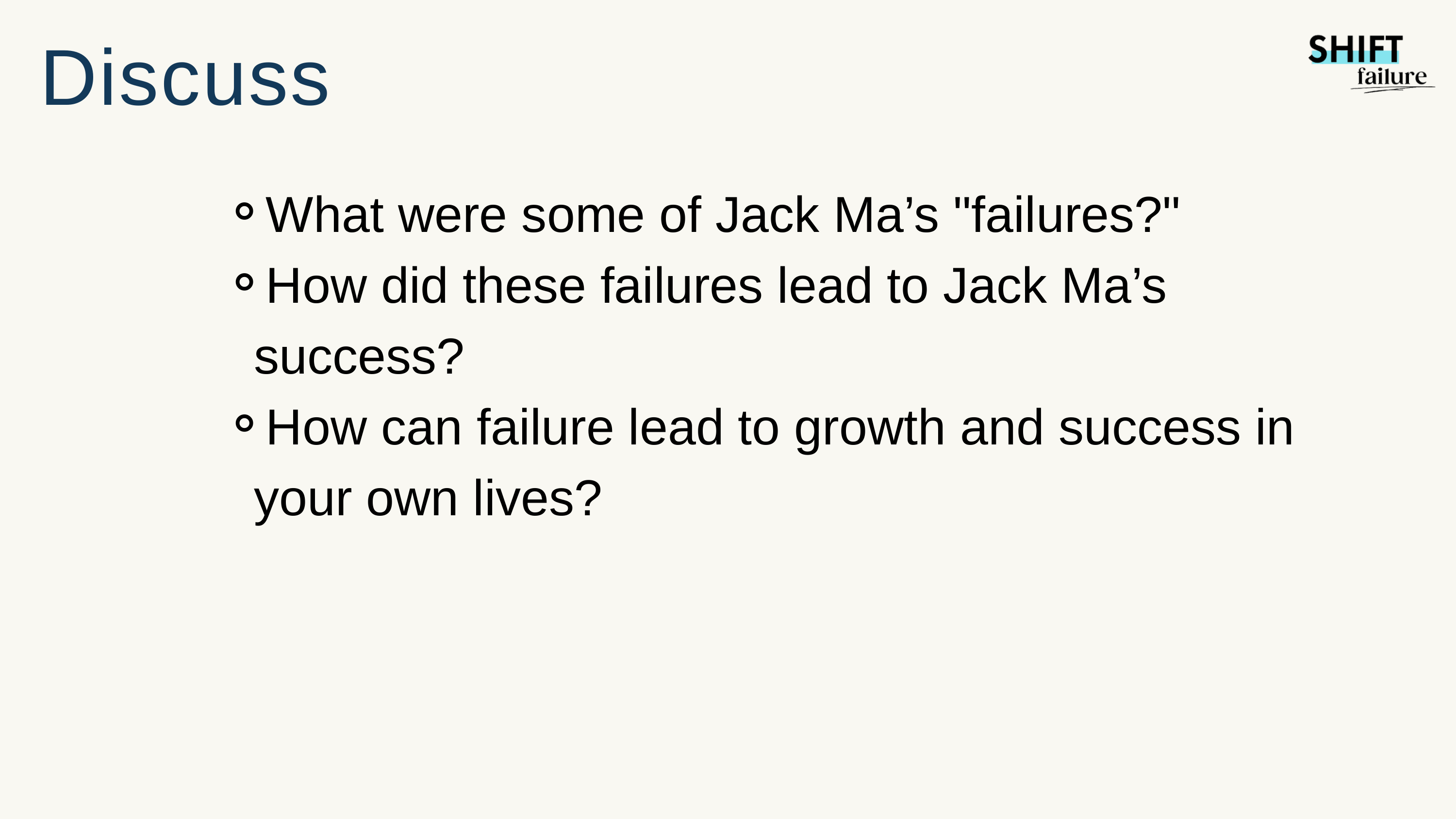

Discuss
What were some of Jack Ma’s "failures?"
How did these failures lead to Jack Ma’s success?
How can failure lead to growth and success in your own lives?